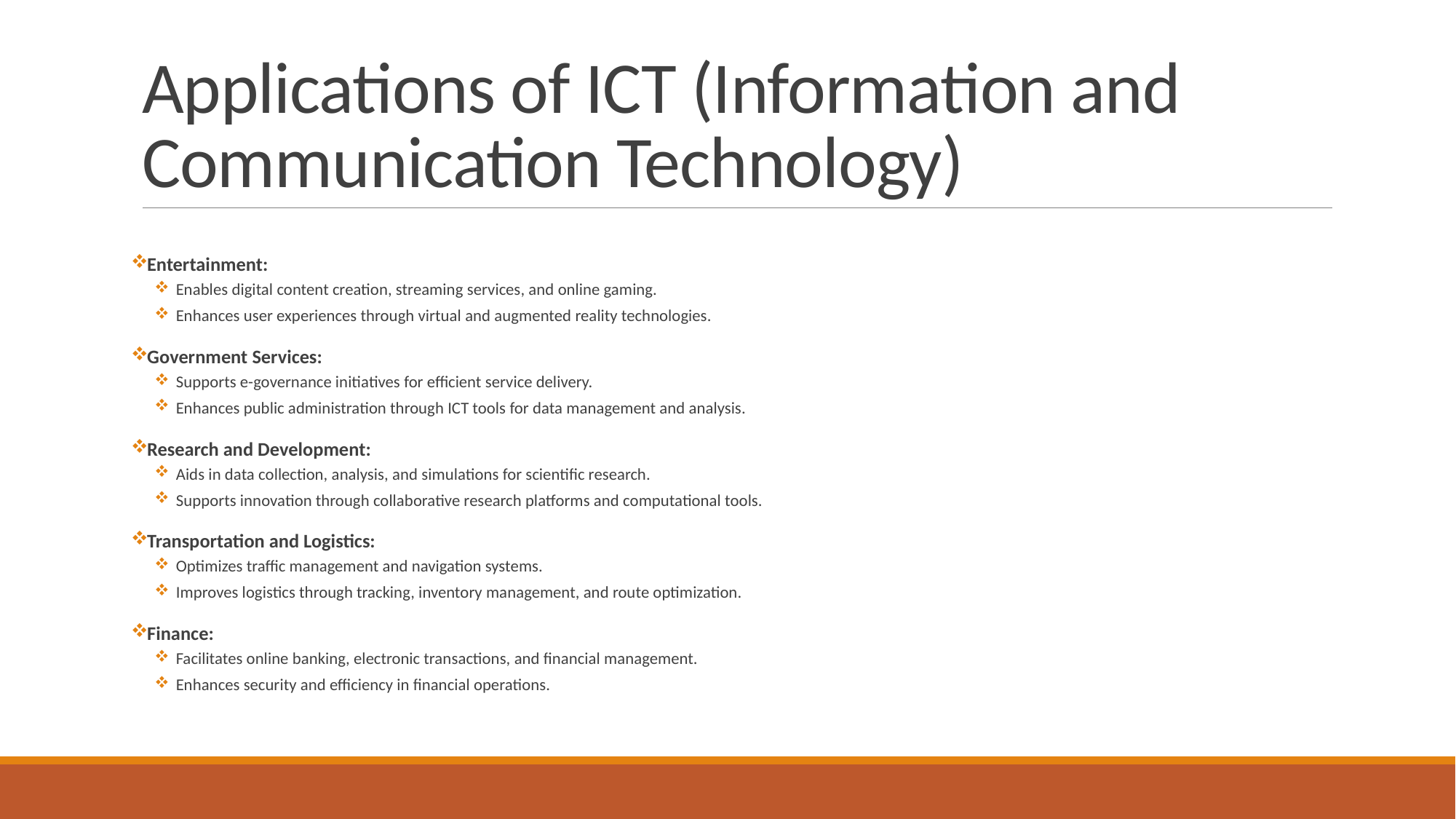

# Applications of ICT (Information and Communication Technology)

Entertainment:
Enables digital content creation, streaming services, and online gaming.
Enhances user experiences through virtual and augmented reality technologies.
Government Services:
Supports e-governance initiatives for efficient service delivery.
Enhances public administration through ICT tools for data management and analysis.
Research and Development:
Aids in data collection, analysis, and simulations for scientific research.
Supports innovation through collaborative research platforms and computational tools.
Transportation and Logistics:
Optimizes traffic management and navigation systems.
Improves logistics through tracking, inventory management, and route optimization.
Finance:
Facilitates online banking, electronic transactions, and financial management.
Enhances security and efficiency in financial operations.